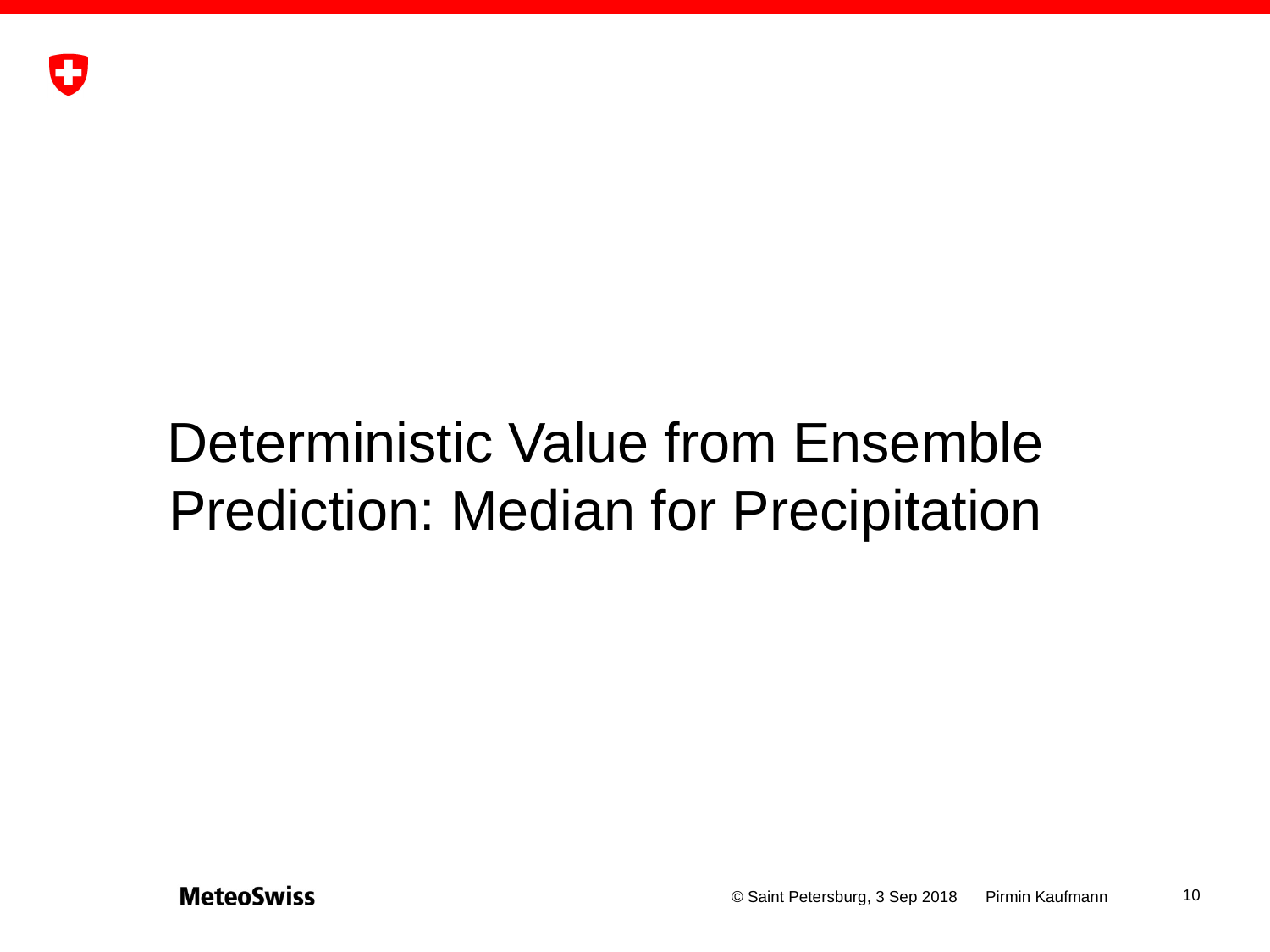

# Deterministic Value from Ensemble Prediction: Median for Precipitation